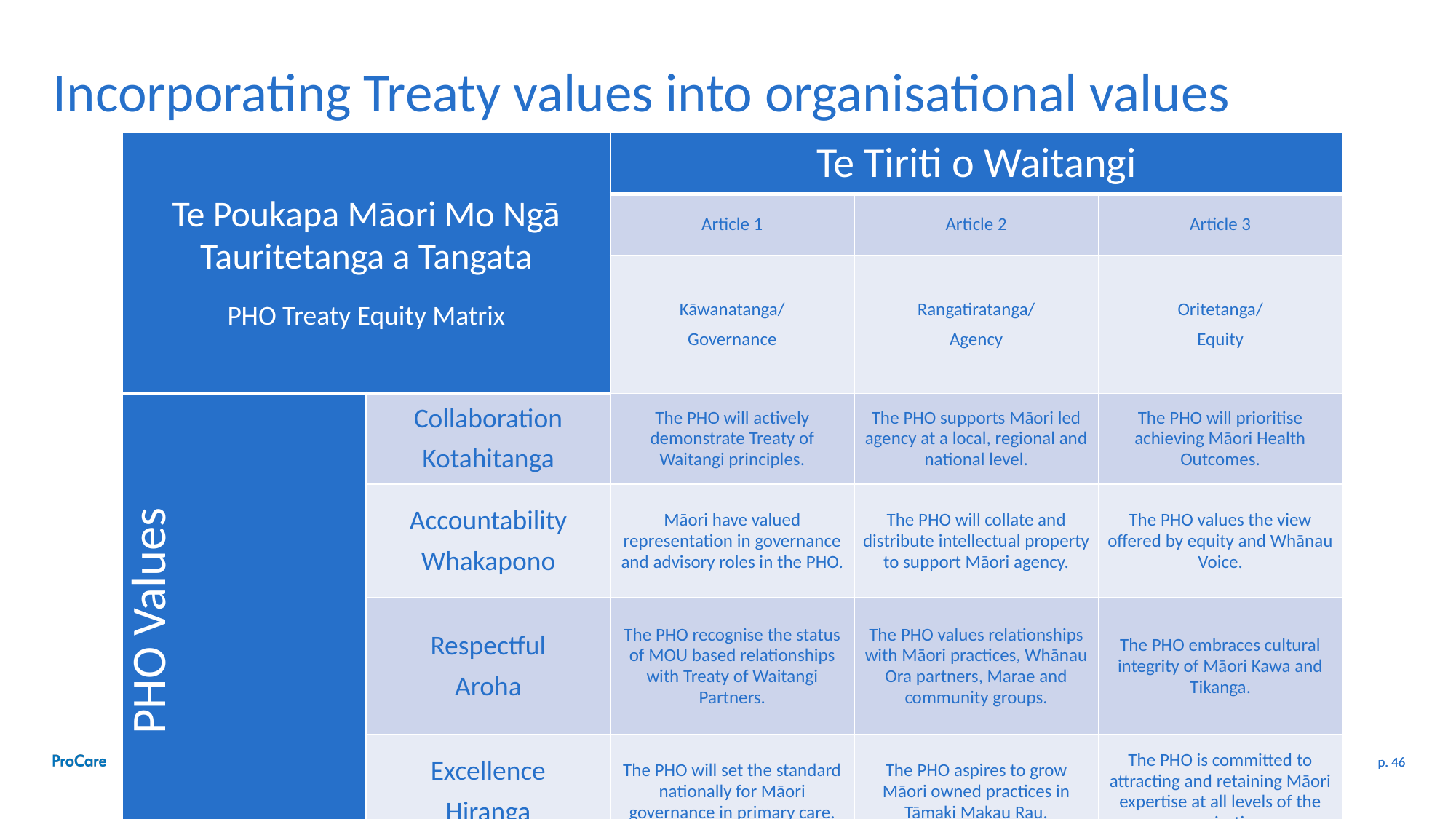

Incorporating Treaty values into organisational values
| Te Poukapa Māori Mo Ngā Tauritetanga a Tangata PHO Treaty Equity Matrix |  | Te Tiriti o Waitangi |  |  |
| --- | --- | --- | --- | --- |
|  |  | Article 1 | Article 2 | Article 3 |
|  |  | Kāwanatanga/ Governance | Rangatiratanga/ Agency | Oritetanga/ Equity |
| PHO Values | Collaboration Kotahitanga | The PHO will actively demonstrate Treaty of Waitangi principles. | The PHO supports Māori led agency at a local, regional and national level. | The PHO will prioritise achieving Māori Health Outcomes. |
|  | Accountability Whakapono | Māori have valued representation in governance and advisory roles in the PHO. | The PHO will collate and distribute intellectual property to support Māori agency. | The PHO values the view offered by equity and Whānau Voice. |
|  | Respectful Aroha | The PHO recognise the status of MOU based relationships with Treaty of Waitangi Partners. | The PHO values relationships with Māori practices, Whānau Ora partners, Marae and community groups. | The PHO embraces cultural integrity of Māori Kawa and Tikanga. |
|  | Excellence Hiranga | The PHO will set the standard nationally for Māori governance in primary care. | The PHO aspires to grow Māori owned practices in Tāmaki Makau Rau. | The PHO is committed to attracting and retaining Māori expertise at all levels of the organisation. |